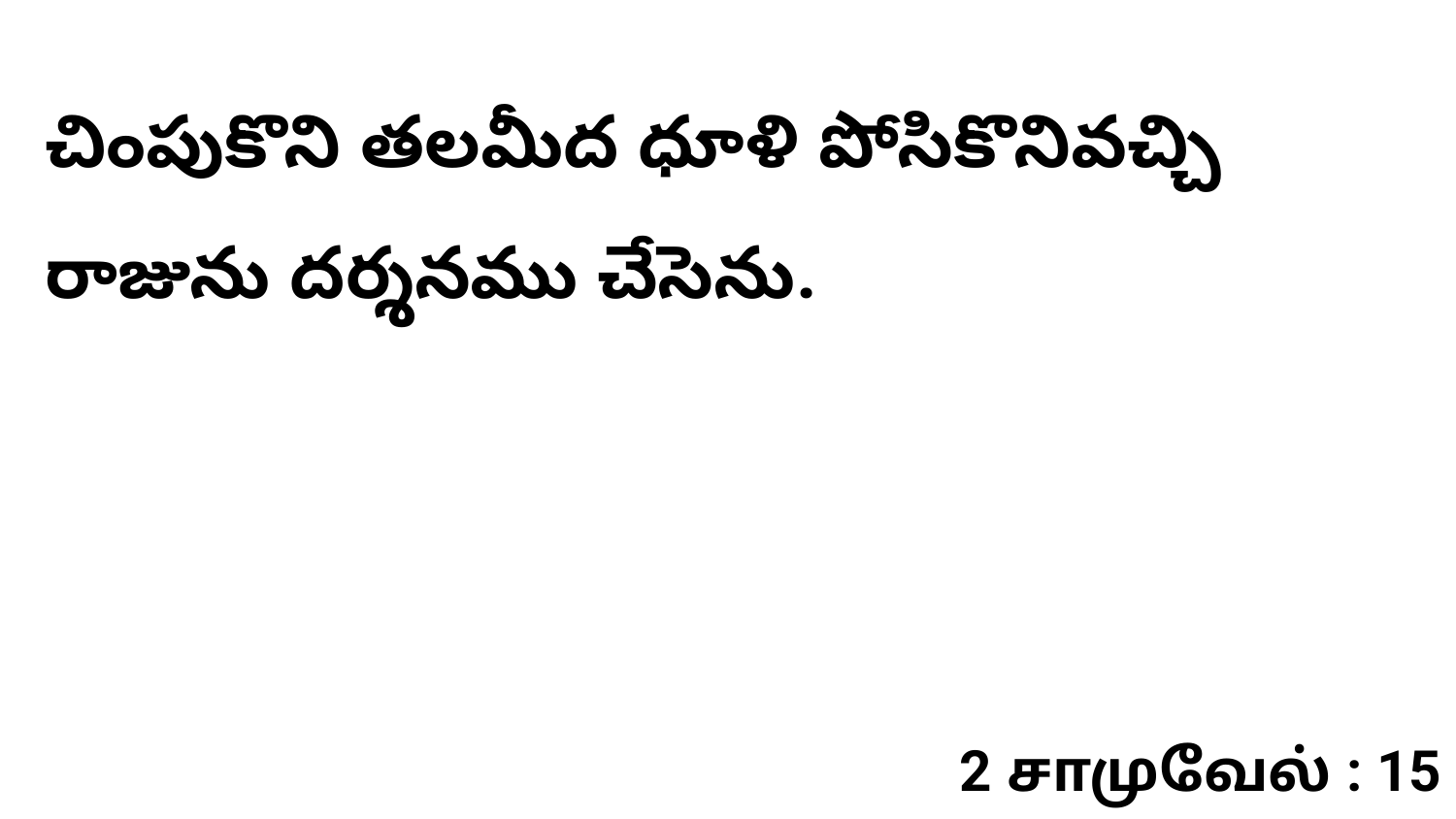

చింపుకొని తలమీద ధూళి పోసికొనివచ్చి రాజును దర్శనము చేసెను.
2 சாமுவேல் : 15